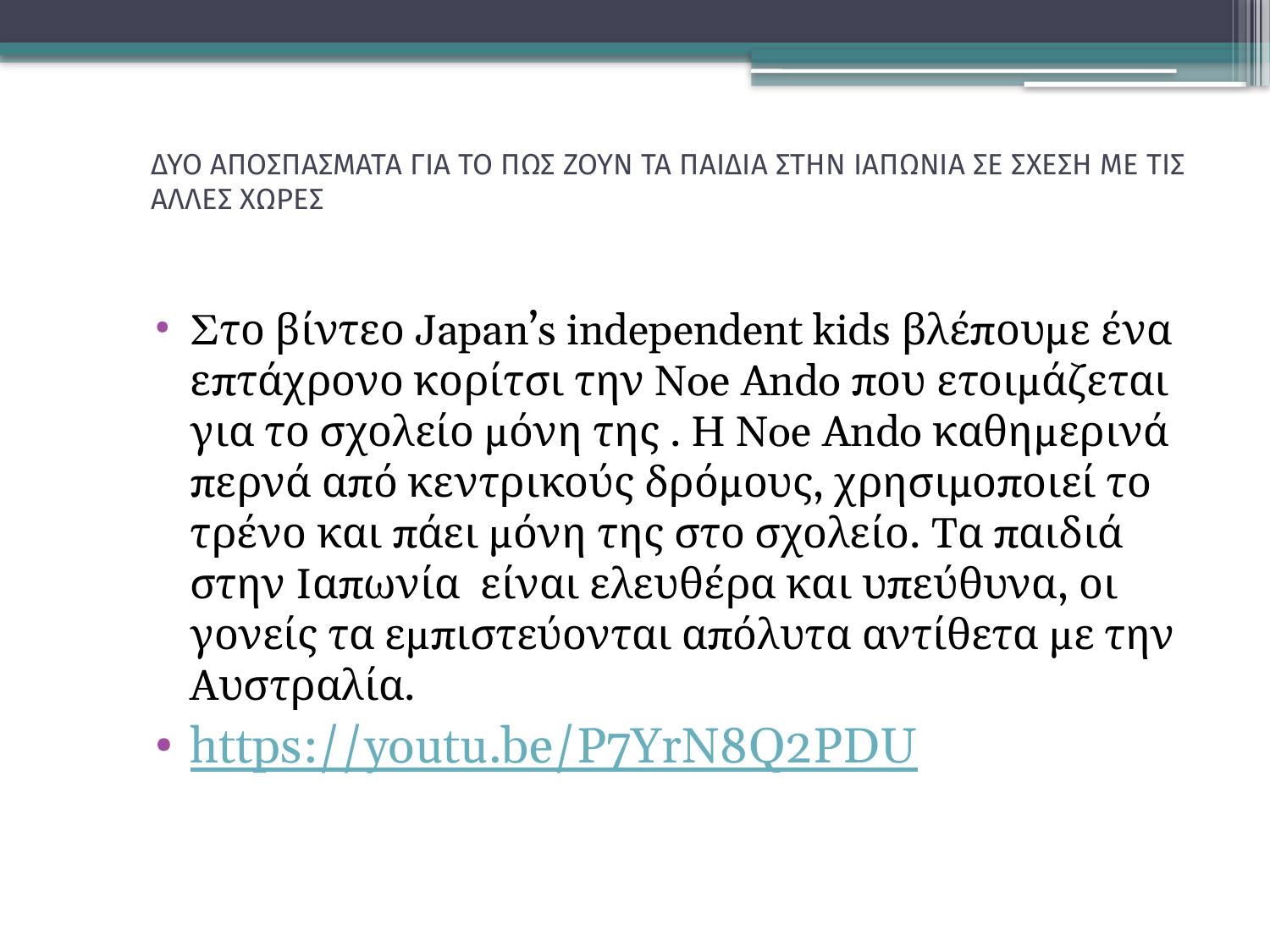

# ΔΥΟ ΑΠΟΣΠΑΣΜΑΤΑ ΓΙΑ ΤΟ ΠΩΣ ΖΟΥΝ ΤΑ ΠΑΙΔΙΑ ΣΤΗΝ ΙΑΠΩΝΙΑ ΣΕ ΣΧΕΣΗ ΜΕ ΤΙΣ ΑΛΛΕΣ ΧΩΡΕΣ
Στο βίντεο Japan’s independent kids βλέπουμε ένα επτάχρονο κορίτσι την Noe Ando που ετοιμάζεται για το σχολείο μόνη της . H Noe Ando καθημερινά περνά από κεντρικούς δρόμους, χρησιμοποιεί το τρένο και πάει μόνη της στο σχολείο. Tα παιδιά στην Ιαπωνία  είναι ελευθέρα και υπεύθυνα, οι γονείς τα εμπιστεύονται απόλυτα αντίθετα με την Αυστραλία.
https://youtu.be/P7YrN8Q2PDU